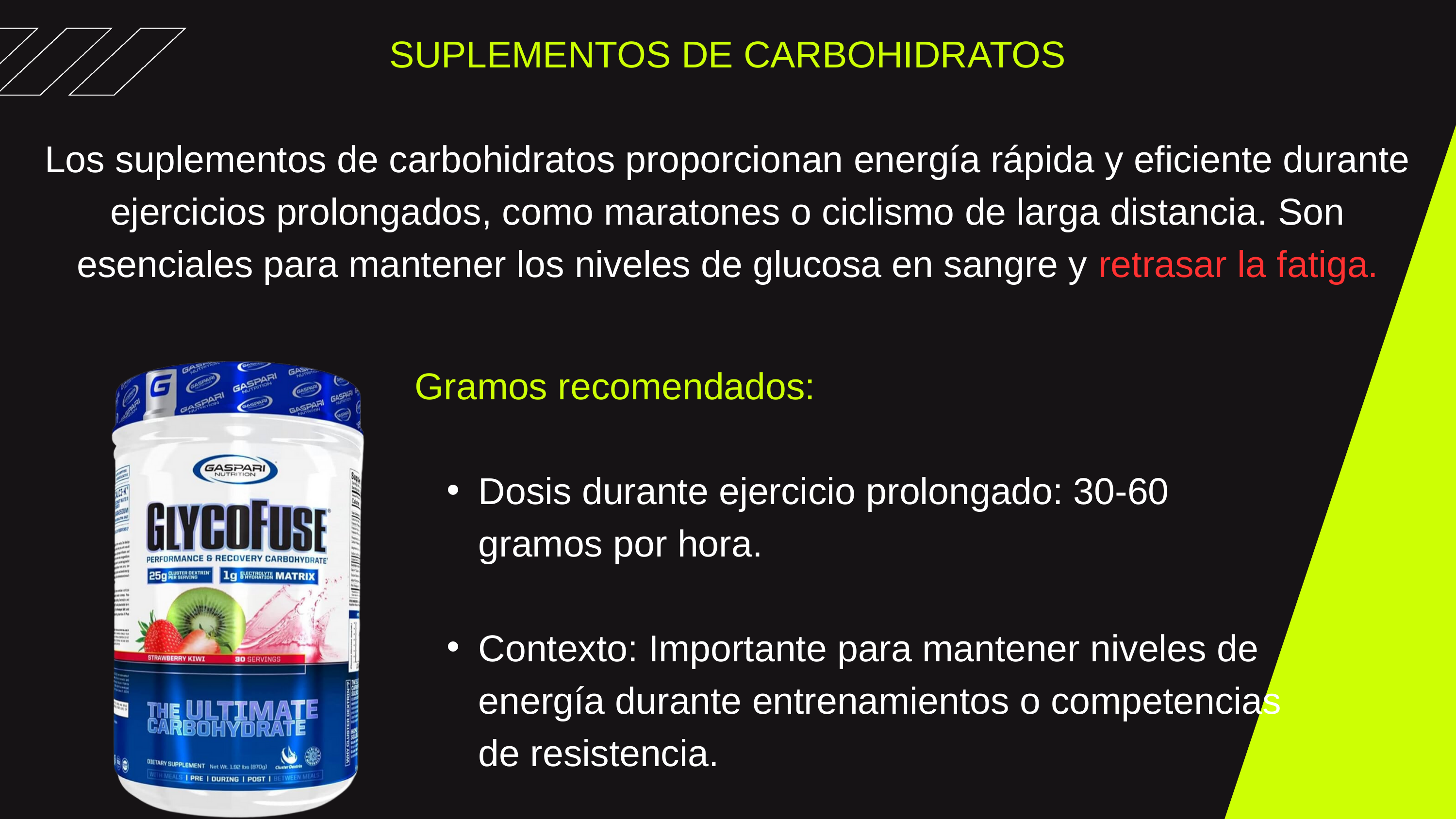

SUPLEMENTOS DE CARBOHIDRATOS

Los suplementos de carbohidratos proporcionan energía rápida y eficiente durante ejercicios prolongados, como maratones o ciclismo de larga distancia. Son esenciales para mantener los niveles de glucosa en sangre y retrasar la fatiga.

Gramos recomendados:

Dosis durante ejercicio prolongado: 30-60 gramos por hora.

Contexto: Importante para mantener niveles de energía durante entrenamientos o competencias de resistencia.